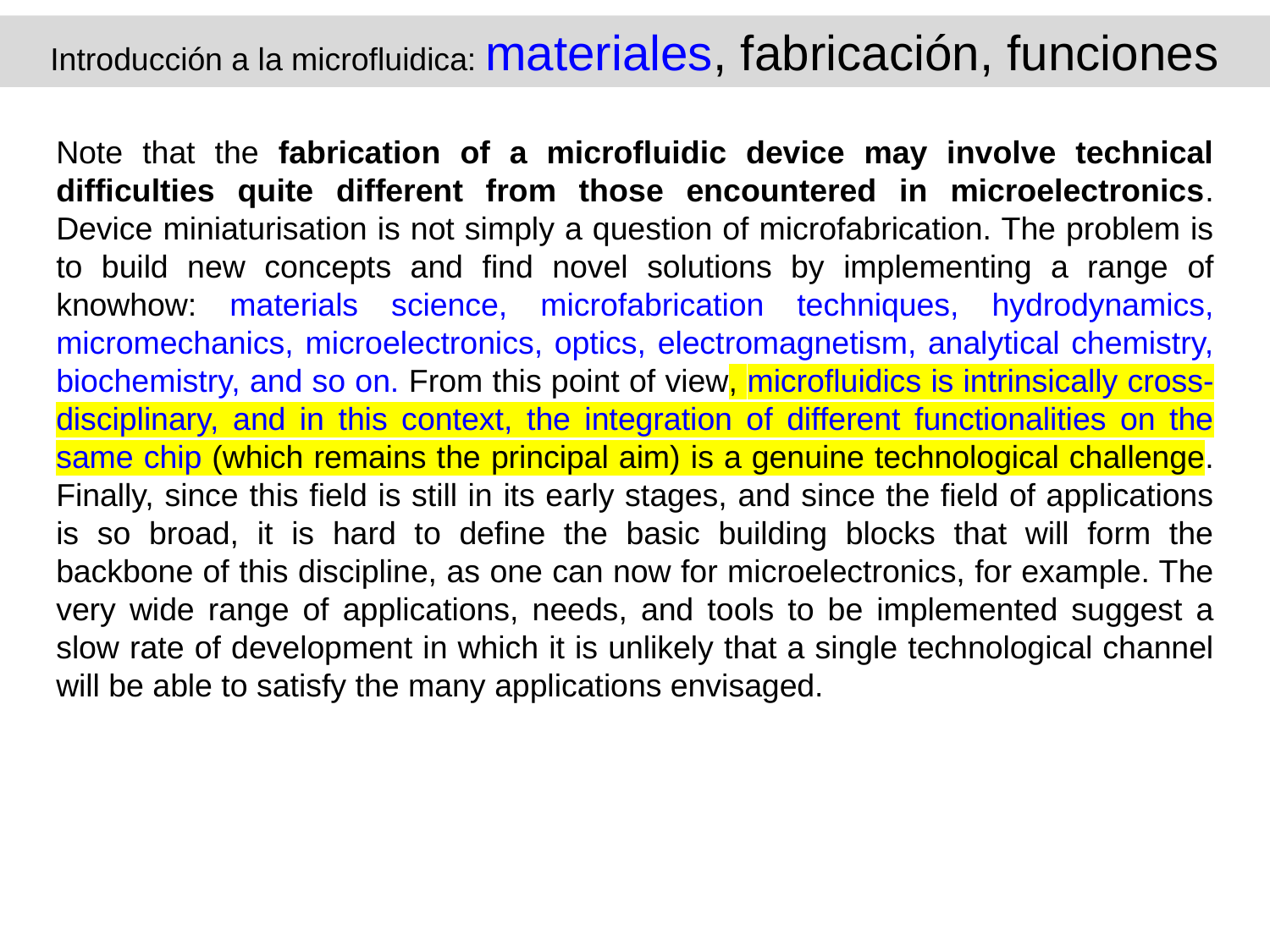

Introducción a la microfluidica: materiales, fabricación, funciones
Note that the fabrication of a microfluidic device may involve technical difficulties quite different from those encountered in microelectronics. Device miniaturisation is not simply a question of microfabrication. The problem is to build new concepts and find novel solutions by implementing a range of knowhow: materials science, microfabrication techniques, hydrodynamics, micromechanics, microelectronics, optics, electromagnetism, analytical chemistry, biochemistry, and so on. From this point of view, microfluidics is intrinsically cross-disciplinary, and in this context, the integration of different functionalities on the same chip (which remains the principal aim) is a genuine technological challenge. Finally, since this field is still in its early stages, and since the field of applications is so broad, it is hard to define the basic building blocks that will form the backbone of this discipline, as one can now for microelectronics, for example. The very wide range of applications, needs, and tools to be implemented suggest a slow rate of development in which it is unlikely that a single technological channel will be able to satisfy the many applications envisaged.